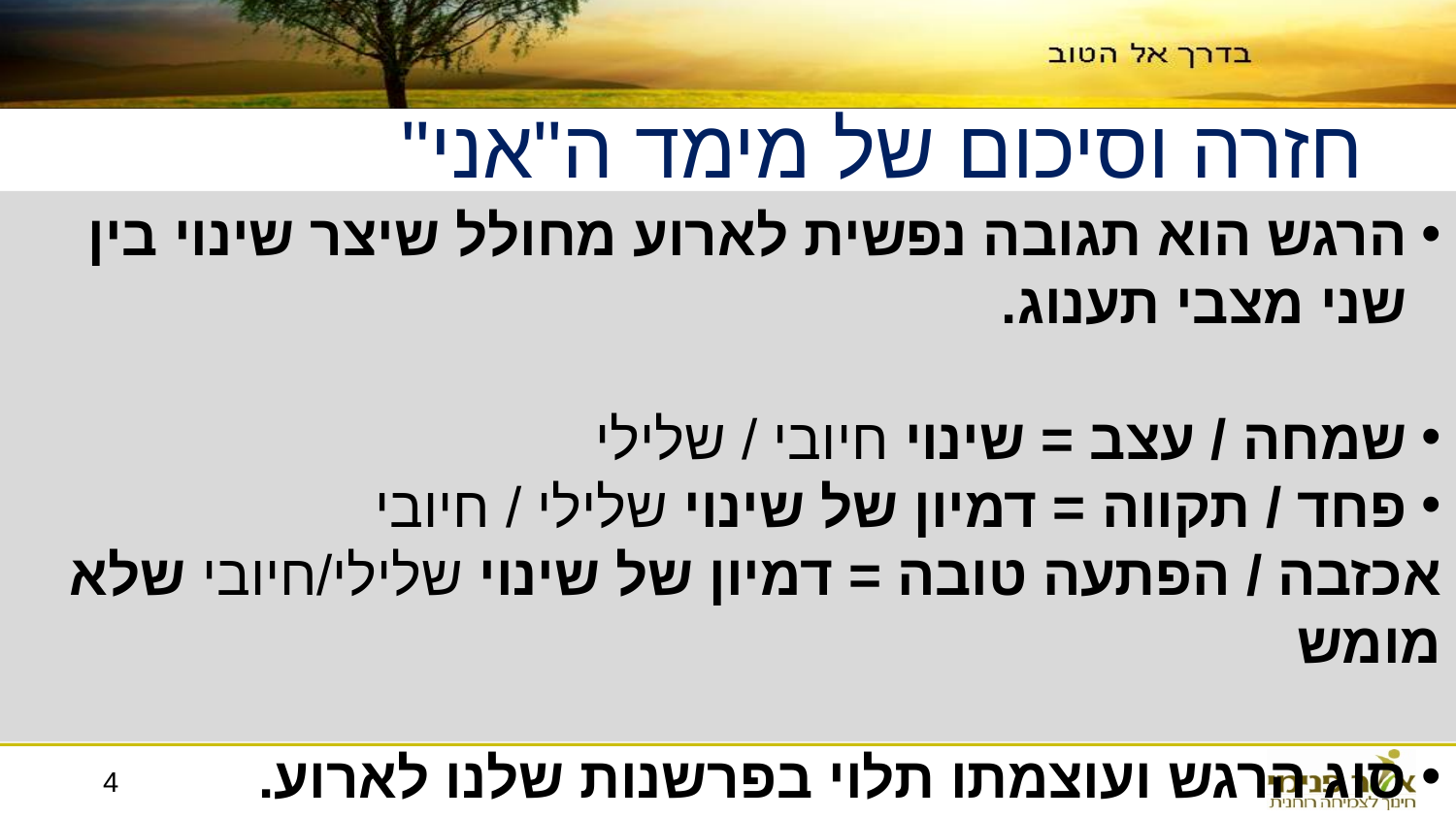

חזרה וסיכום של מימד ה"אני"

הרגש הוא תגובה נפשית לארוע מחולל שיצר שינוי בין שני מצבי תענוג.

שמחה / עצב = שינוי חיובי / שלילי
פחד / תקווה = דמיון של שינוי שלילי / חיובי
אכזבה / הפתעה טובה = דמיון של שינוי שלילי/חיובי שלא מומש

סוג הרגש ועוצמתו תלוי בפרשנות שלנו לארוע.